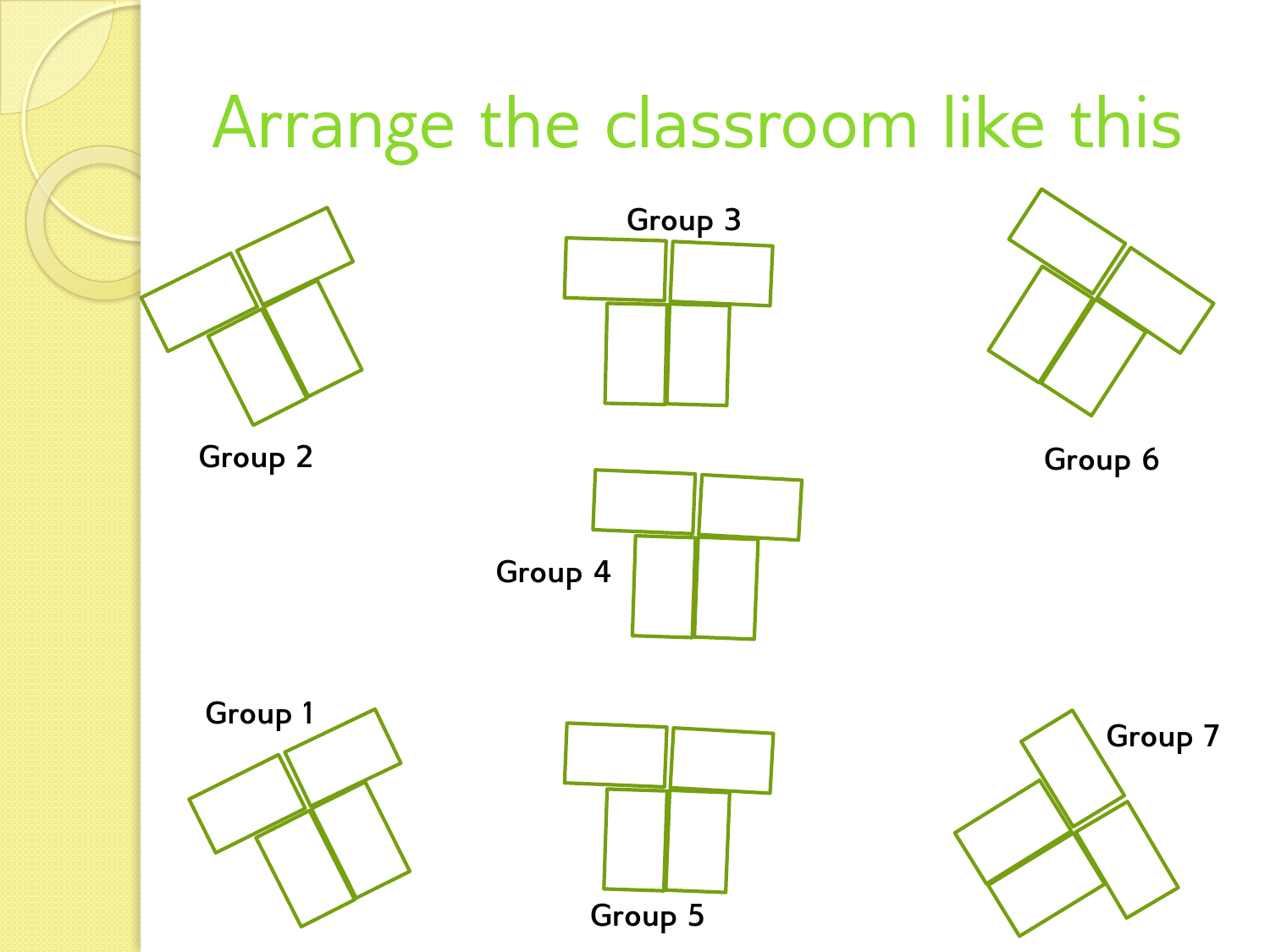

# Arrange the classroom like this

Group 3

Group 2

Group 6

Group 4

Group 1

Group 7

Group 5